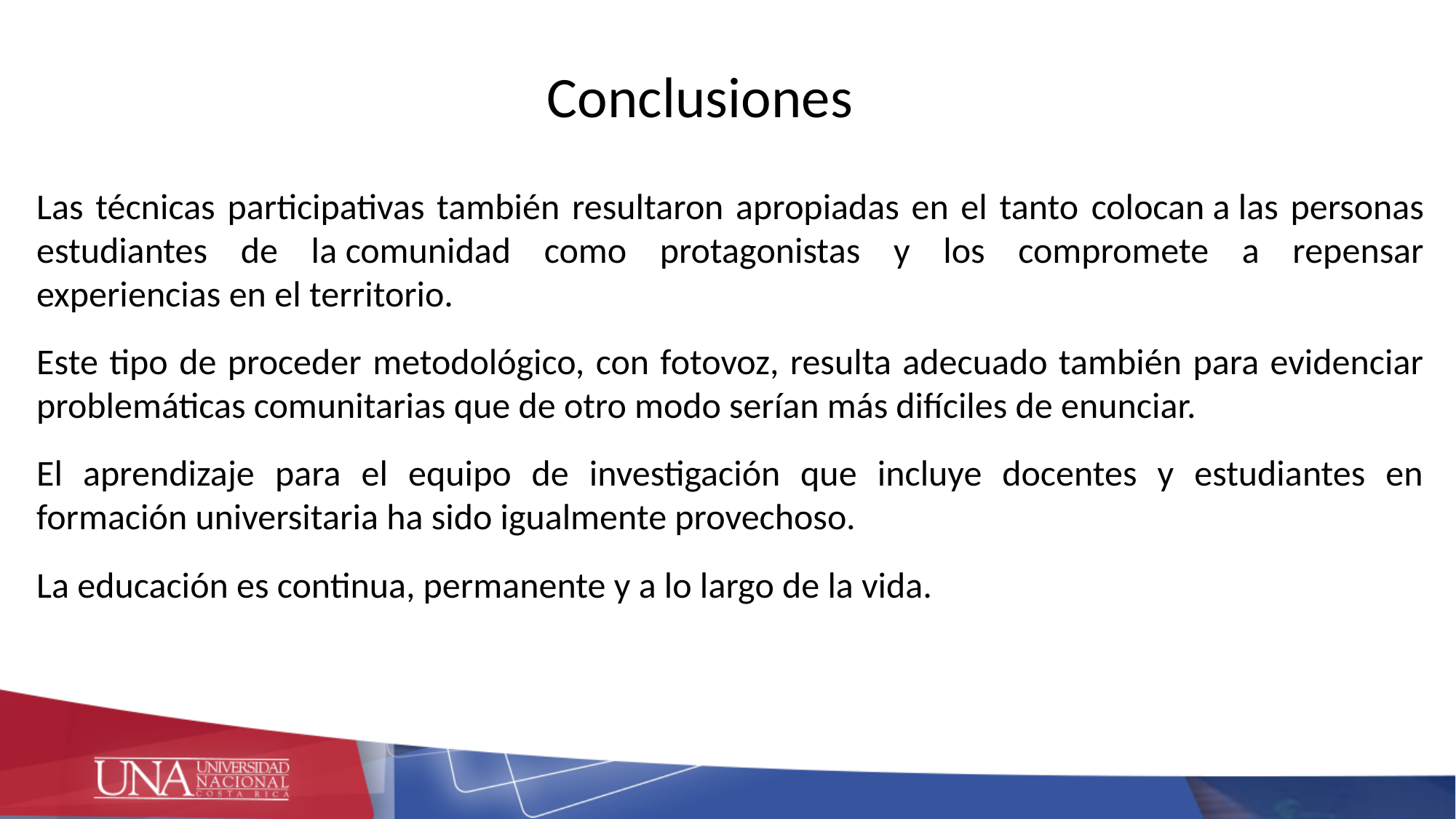

# Conclusiones
Las técnicas participativas también resultaron apropiadas en el tanto colocan a las personas estudiantes de la comunidad como protagonistas y los compromete a repensar experiencias en el territorio.
Este tipo de proceder metodológico, con fotovoz, resulta adecuado también para evidenciar problemáticas comunitarias que de otro modo serían más difíciles de enunciar.
El aprendizaje para el equipo de investigación que incluye docentes y estudiantes en formación universitaria ha sido igualmente provechoso.
La educación es continua, permanente y a lo largo de la vida.